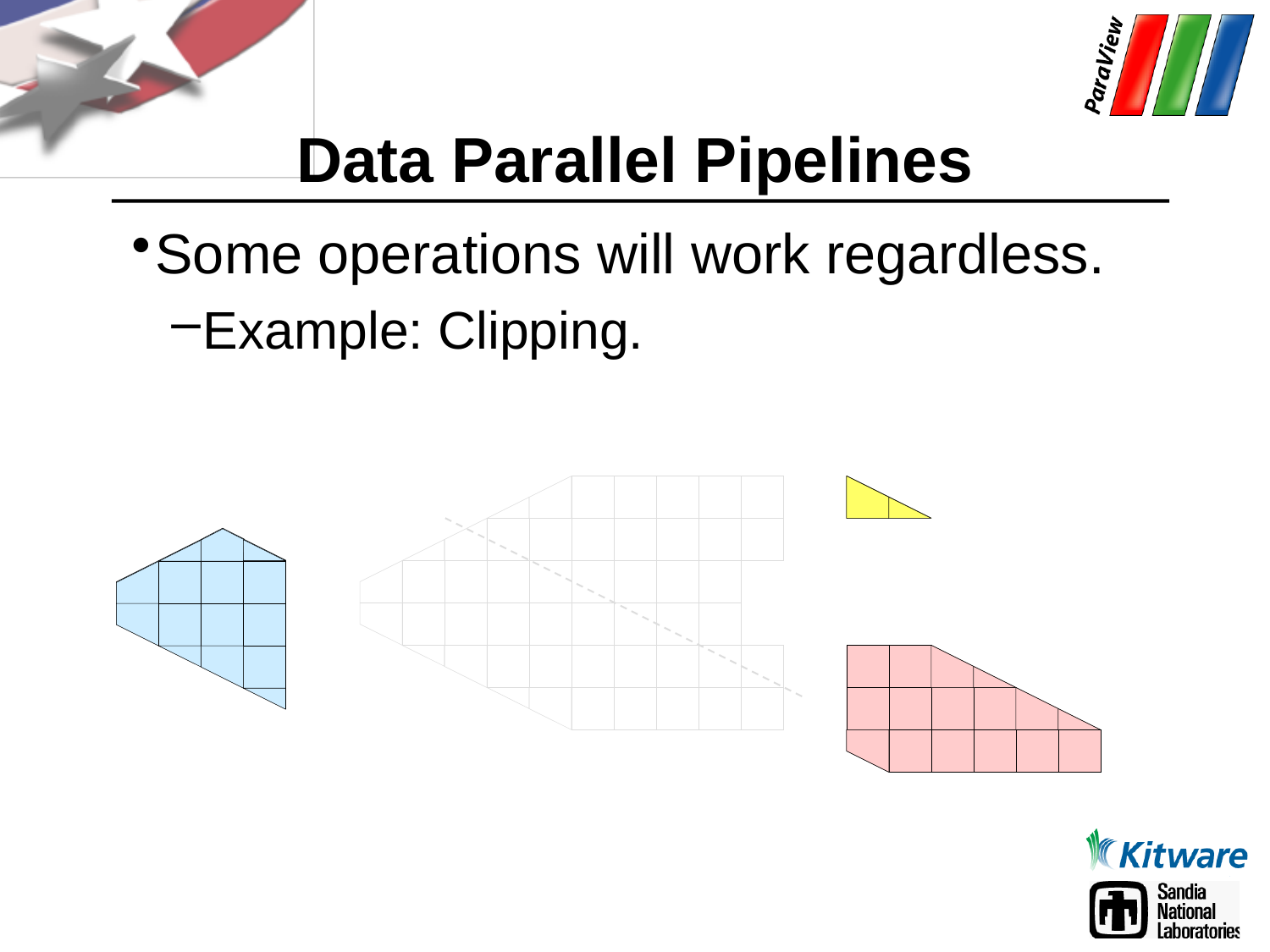

# Data Parallel Pipelines
Some operations will work regardless.
Example: Clipping.